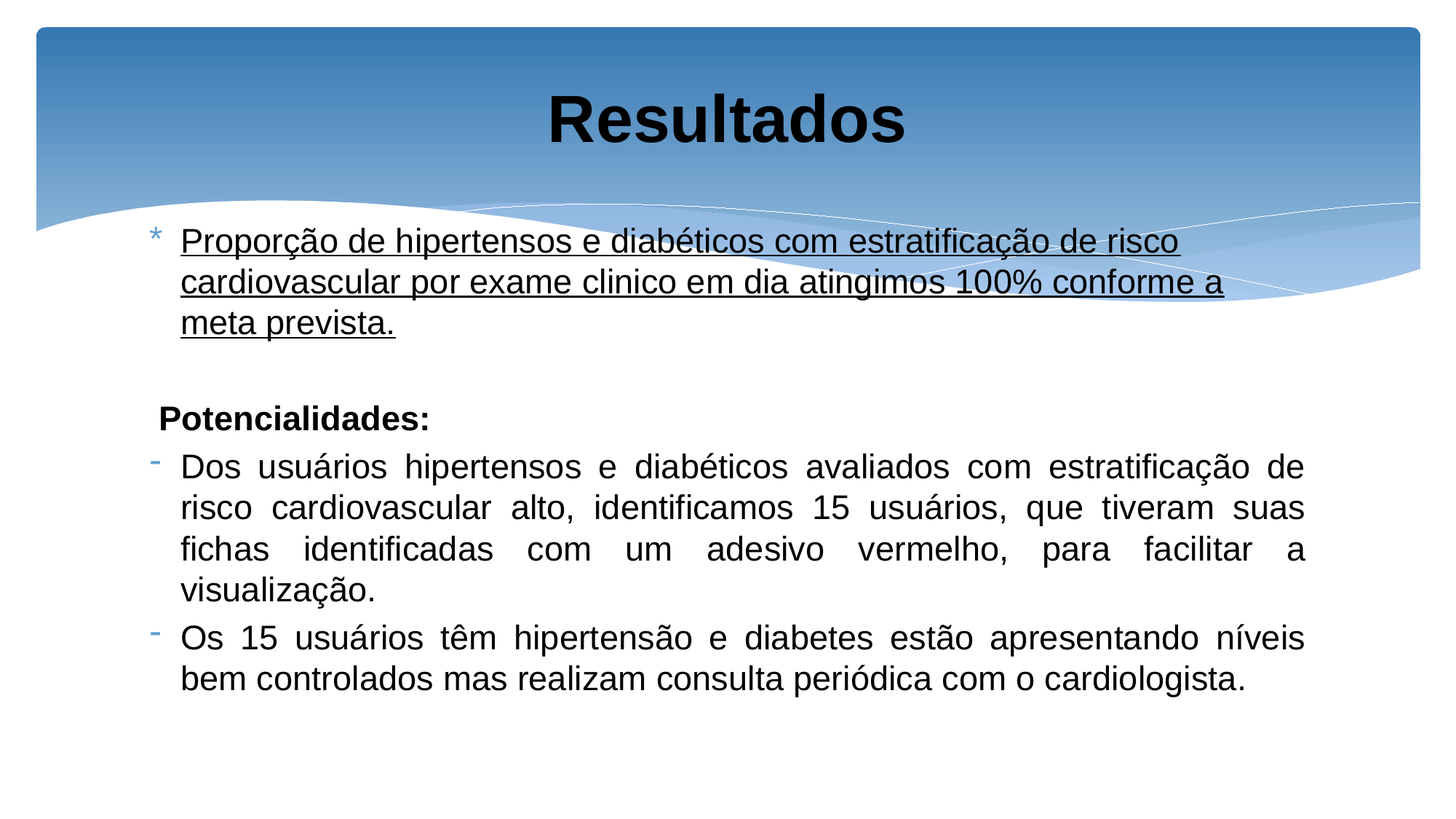

# Resultados

Proporção de hipertensos e diabéticos com estratificação de risco cardiovascular por exame clinico em dia atingimos 100% conforme a meta prevista.

 Potencialidades:
Dos usuários hipertensos e diabéticos avaliados com estratificação de risco cardiovascular alto, identificamos 15 usuários, que tiveram suas fichas identificadas com um adesivo vermelho, para facilitar a visualização.
Os 15 usuários têm hipertensão e diabetes estão apresentando níveis bem controlados mas realizam consulta periódica com o cardiologista.